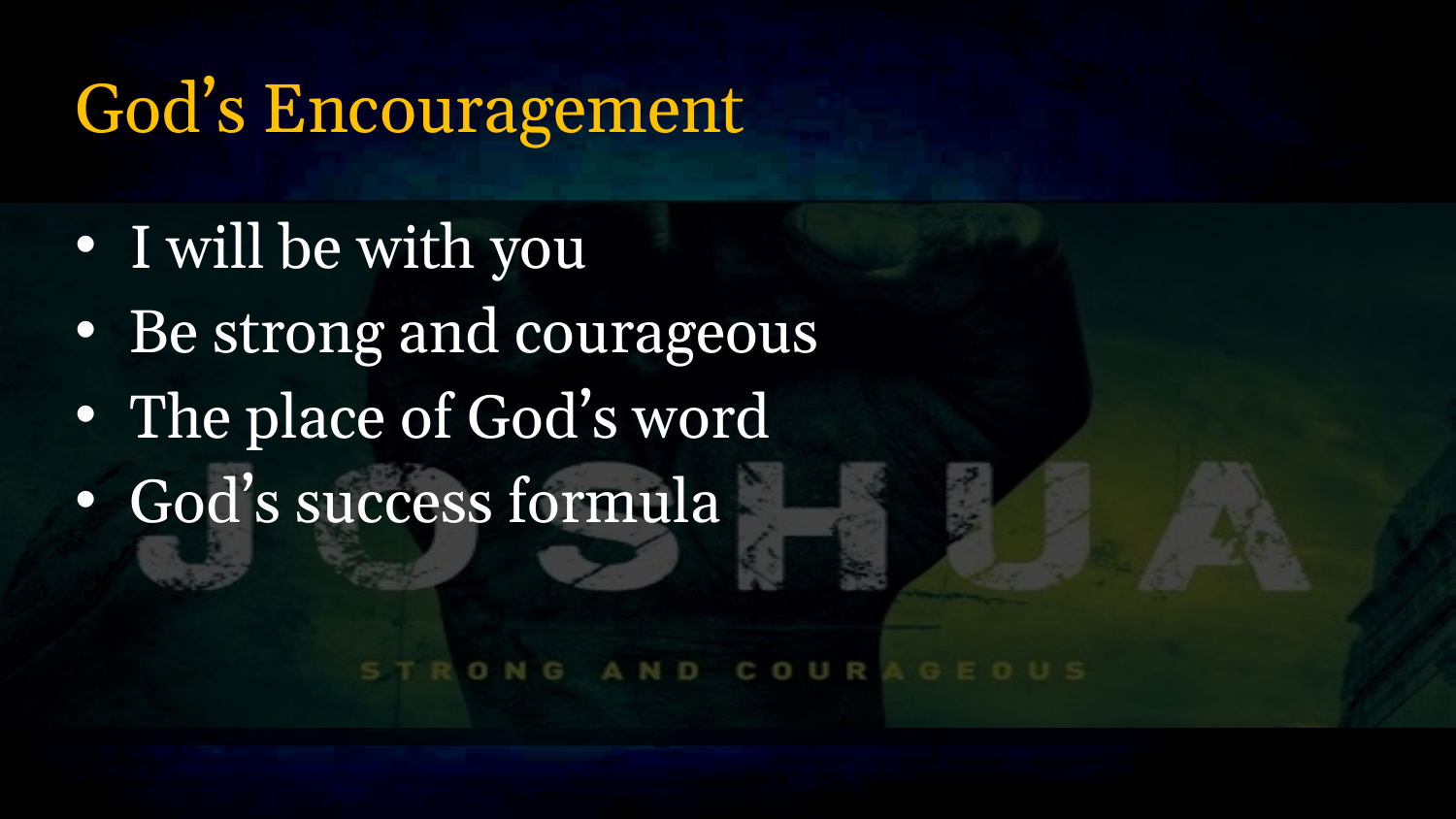

# God’s Encouragement
I will be with you
Be strong and courageous
The place of God’s word
God’s success formula